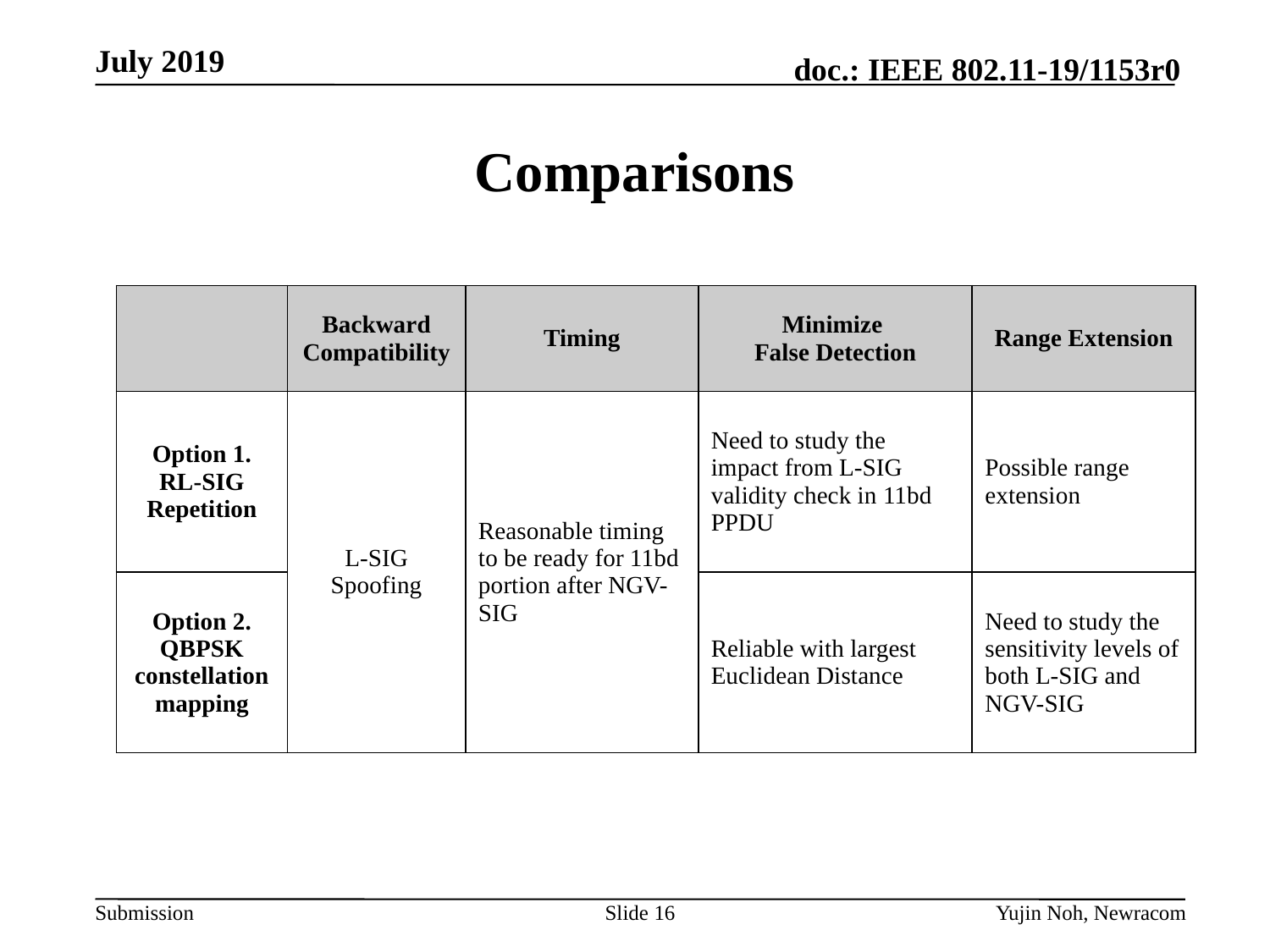

# Comparisons
|  | Backward Compatibility | Timing | Minimize False Detection | Range Extension |
| --- | --- | --- | --- | --- |
| Option 1. RL-SIG Repetition | L-SIG Spoofing | Reasonable timing to be ready for 11bd portion after NGV-SIG | Need to study the impact from L-SIG validity check in 11bd PPDU | Possible range extension |
| Option 2. QBPSK constellation mapping |  |  | Reliable with largest Euclidean Distance | Need to study the sensitivity levels of both L-SIG and NGV-SIG |
Slide 16
Yujin Noh, Newracom